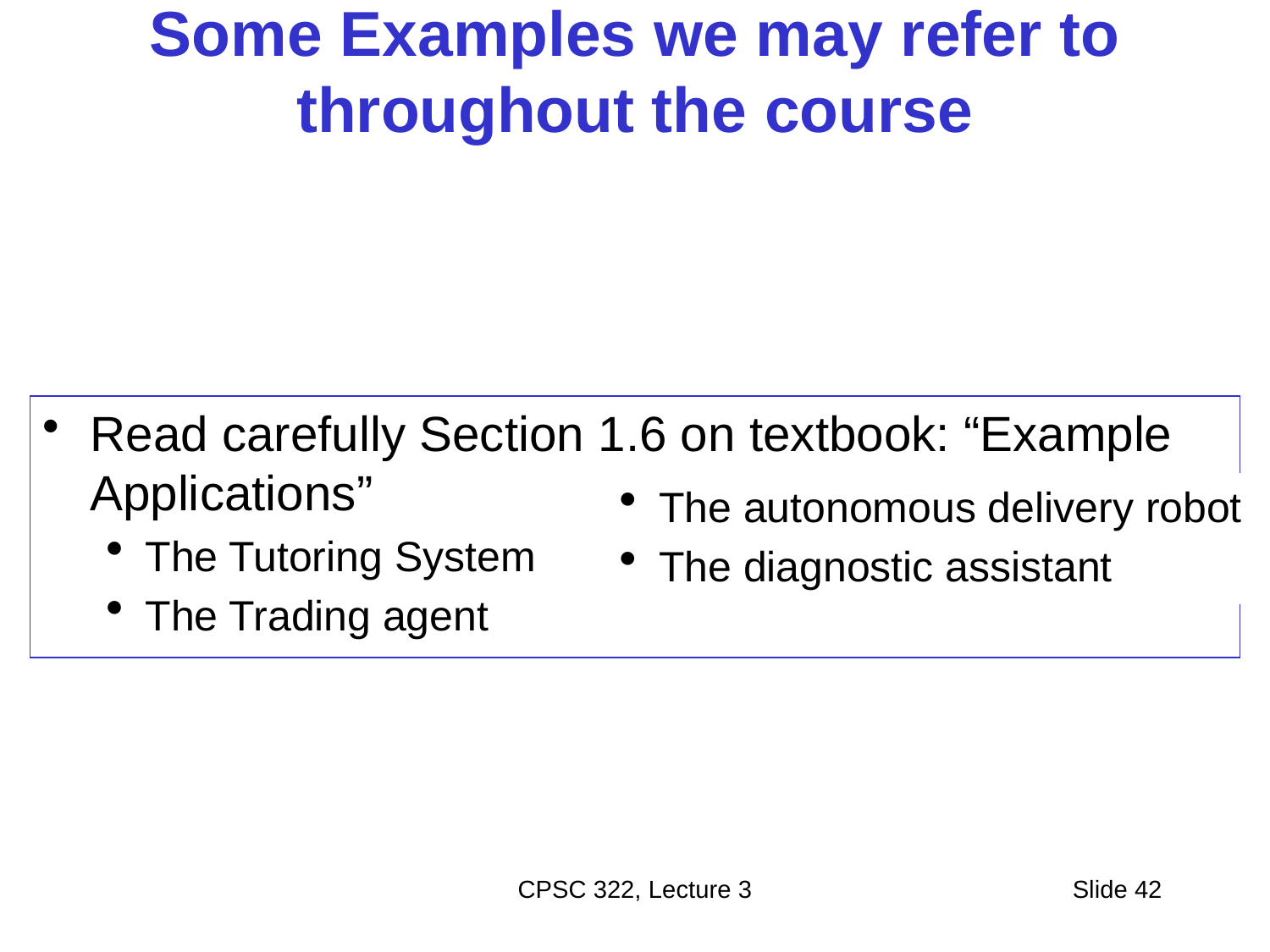

# Some Examples we may refer to throughout the course
Read carefully Section 1.6 on textbook: “Example Applications”
The Tutoring System
The Trading agent

The autonomous delivery robot
The diagnostic assistant
CPSC 322, Lecture 3
Slide 42